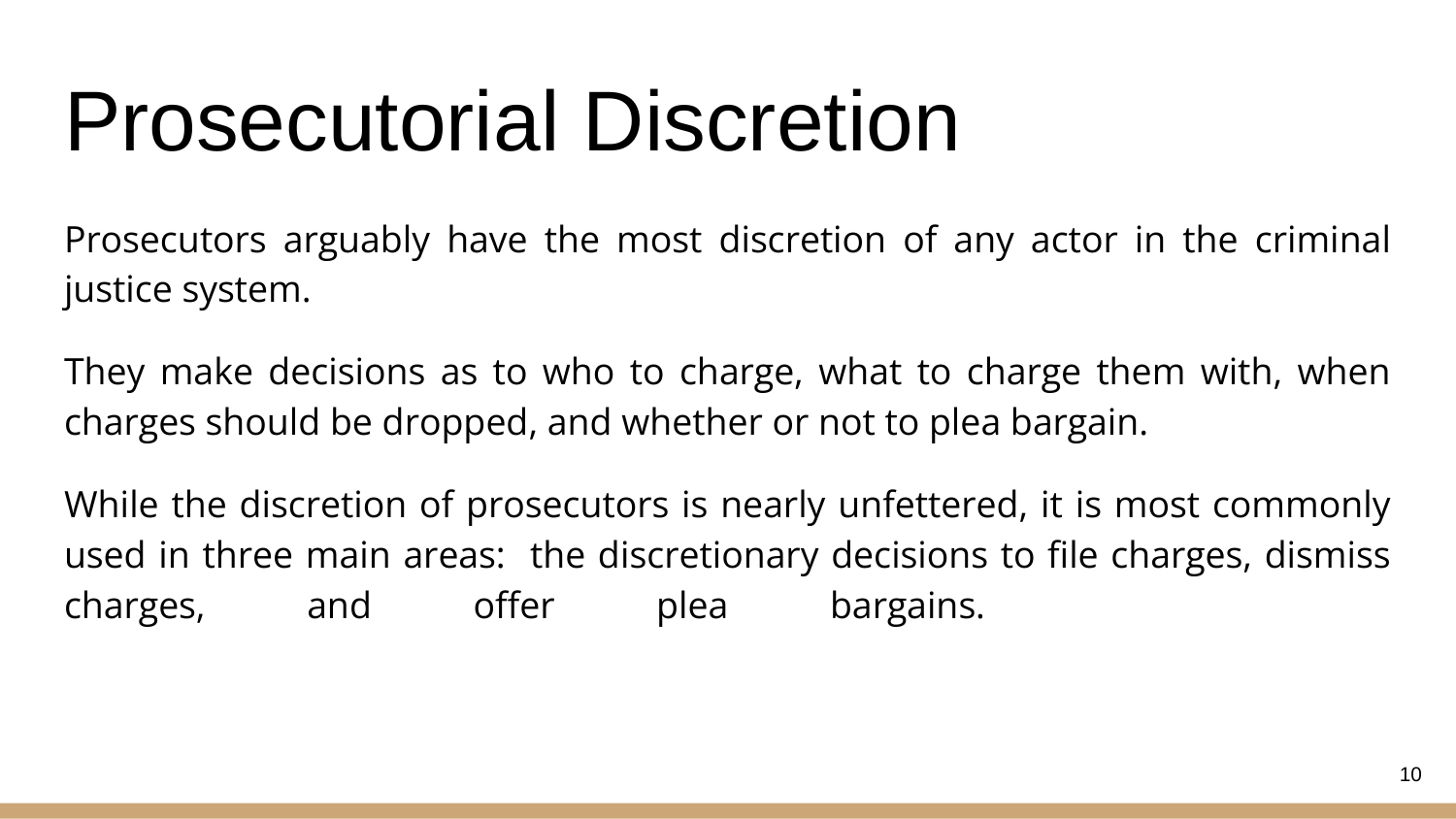

# Prosecutorial Discretion
Prosecutors arguably have the most discretion of any actor in the criminal justice system.
They make decisions as to who to charge, what to charge them with, when charges should be dropped, and whether or not to plea bargain.
While the discretion of prosecutors is nearly unfettered, it is most commonly used in three main areas:  the discretionary decisions to file charges, dismiss charges, and offer plea bargains.
10